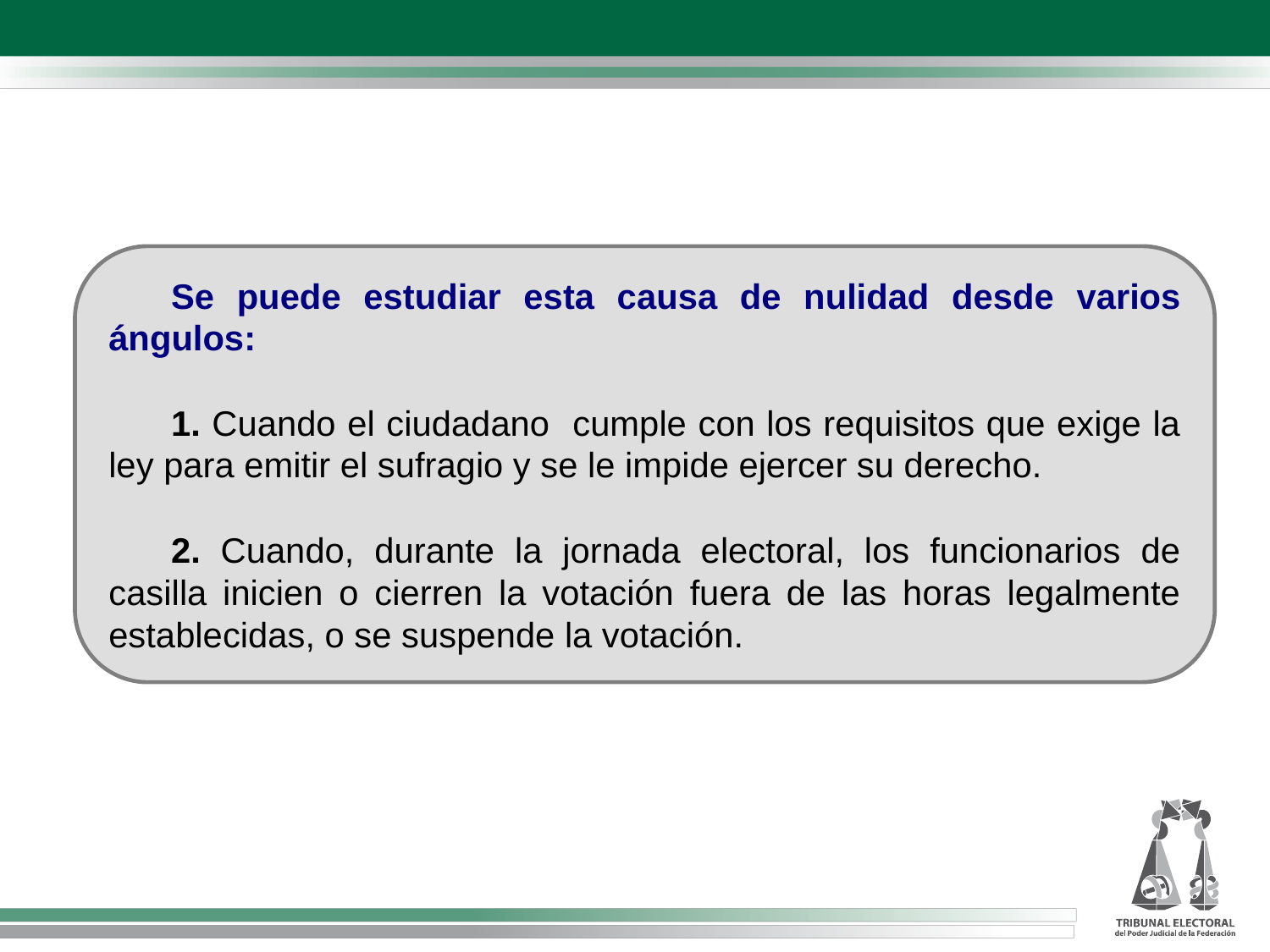

Se puede estudiar esta causa de nulidad desde varios ángulos:

1. Cuando el ciudadano  cumple con los requisitos que exige la ley para emitir el sufragio y se le impide ejercer su derecho.

2. Cuando, durante la jornada electoral, los funcionarios de casilla inicien o cierren la votación fuera de las horas legalmente establecidas, o se suspende la votación.